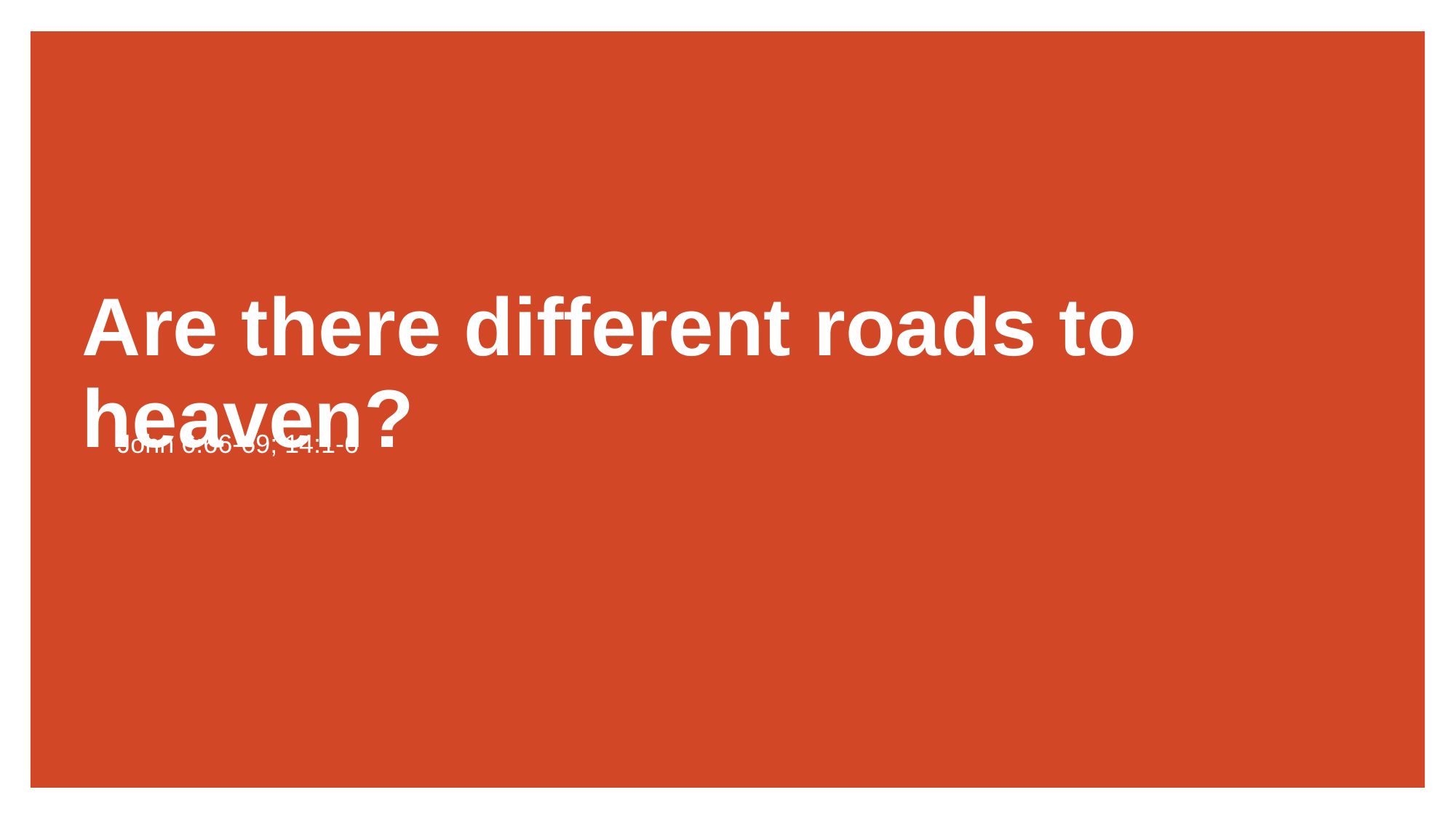

# Are there different roads to heaven?
John 6:66-69; 14:1-6